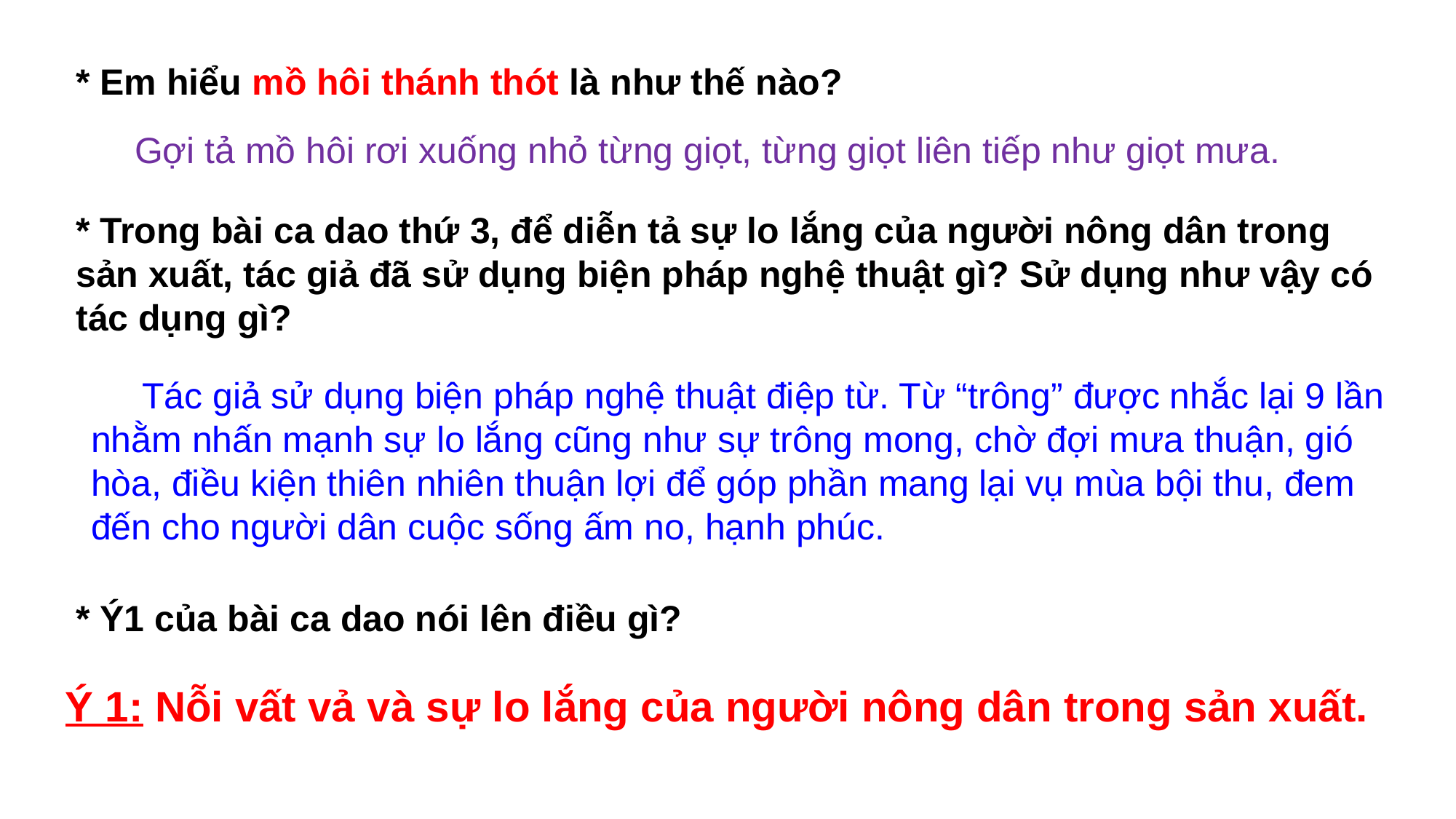

* Em hiểu mồ hôi thánh thót là như thế nào?
Gợi tả mồ hôi rơi xuống nhỏ từng giọt, từng giọt liên tiếp như giọt mưa.
* Trong bài ca dao thứ 3, để diễn tả sự lo lắng của người nông dân trong sản xuất, tác giả đã sử dụng biện pháp nghệ thuật gì? Sử dụng như vậy có tác dụng gì?

     Tác giả sử dụng biện pháp nghệ thuật điệp từ. Từ “trông” được nhắc lại 9 lần nhằm nhấn mạnh sự lo lắng cũng như sự trông mong, chờ đợi mưa thuận, gió hòa, điều kiện thiên nhiên thuận lợi để góp phần mang lại vụ mùa bội thu, đem đến cho người dân cuộc sống ấm no, hạnh phúc.
* Ý1 của bài ca dao nói lên điều gì?
Ý 1: Nỗi vất vả và sự lo lắng của người nông dân trong sản xuất.